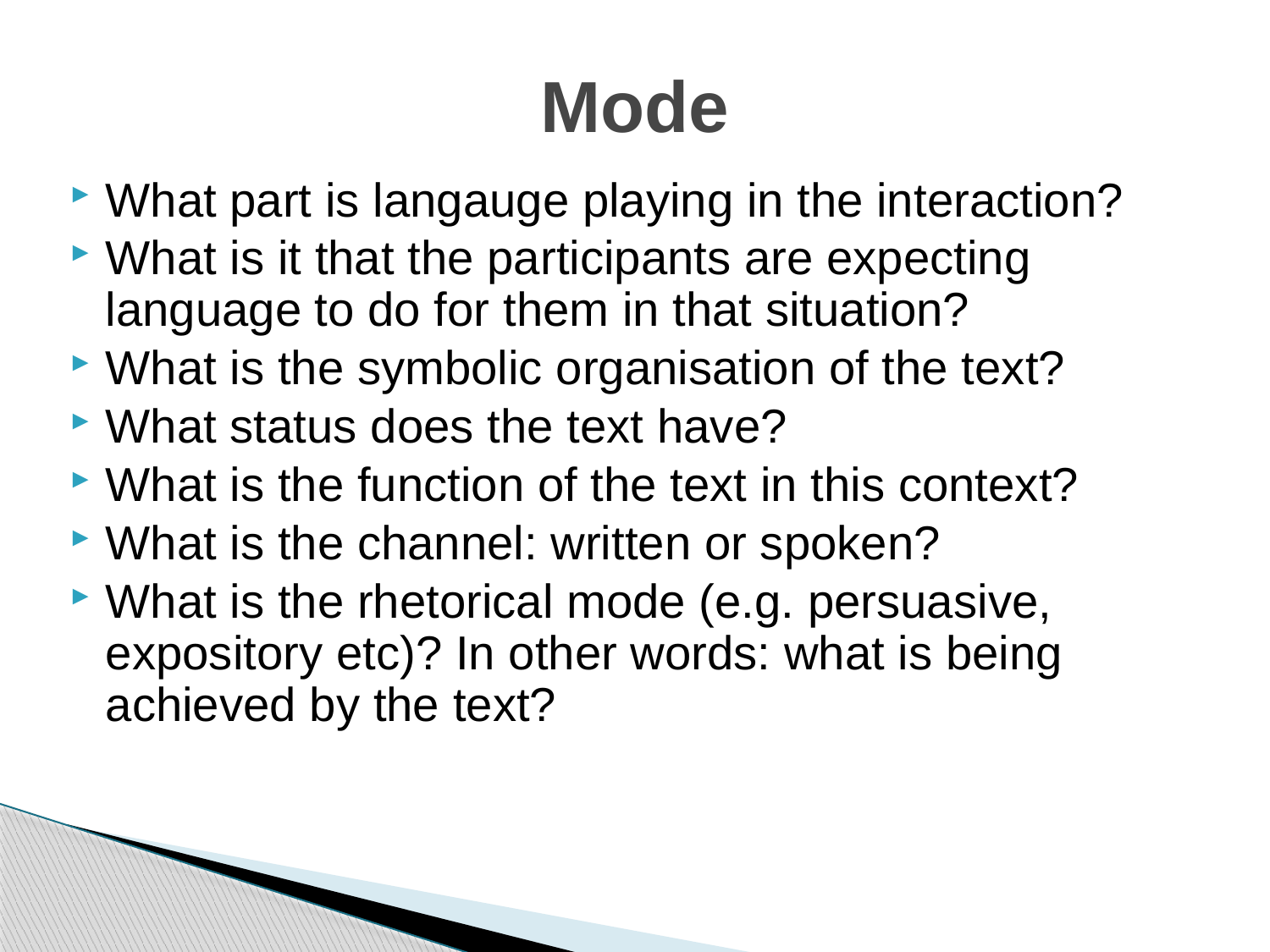

# Mode
What part is langauge playing in the interaction?
What is it that the participants are expecting language to do for them in that situation?
What is the symbolic organisation of the text?
What status does the text have?
What is the function of the text in this context?
What is the channel: written or spoken?
What is the rhetorical mode (e.g. persuasive, expository etc)? In other words: what is being achieved by the text?